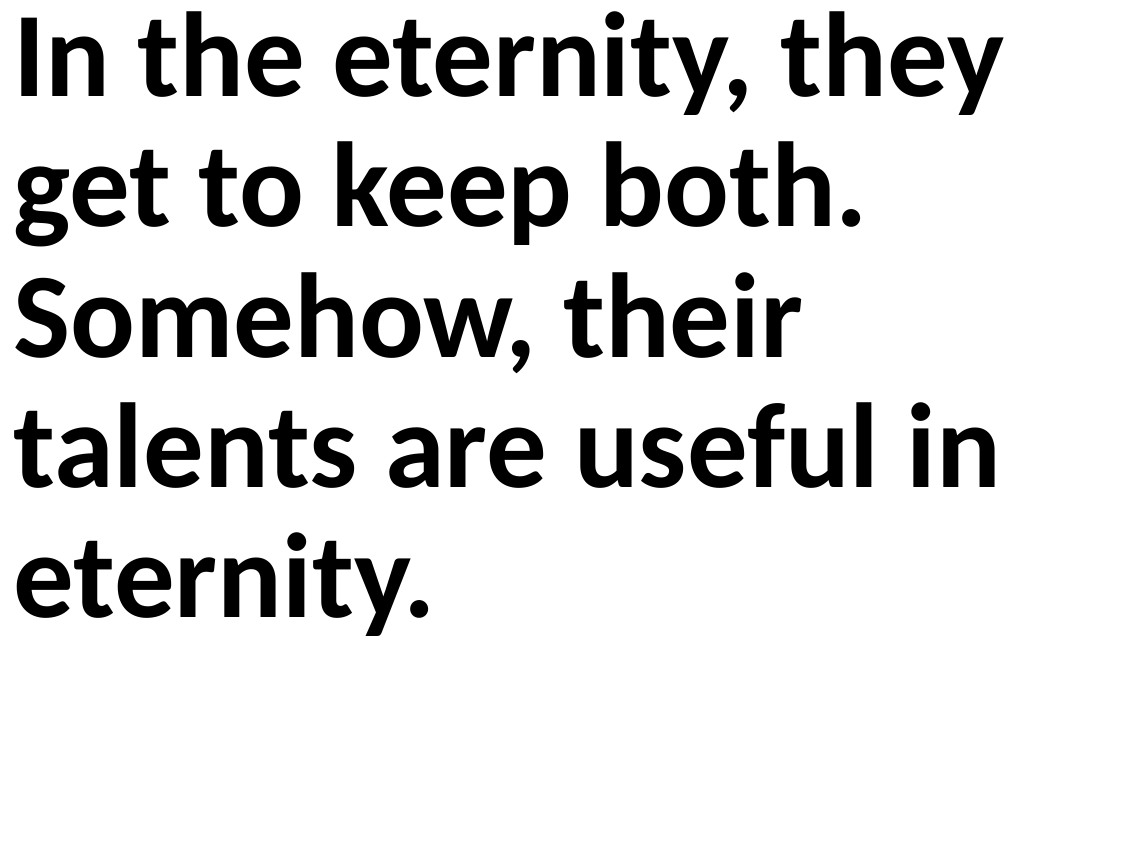

In the eternity, they get to keep both.  Somehow, their talents are useful in eternity.